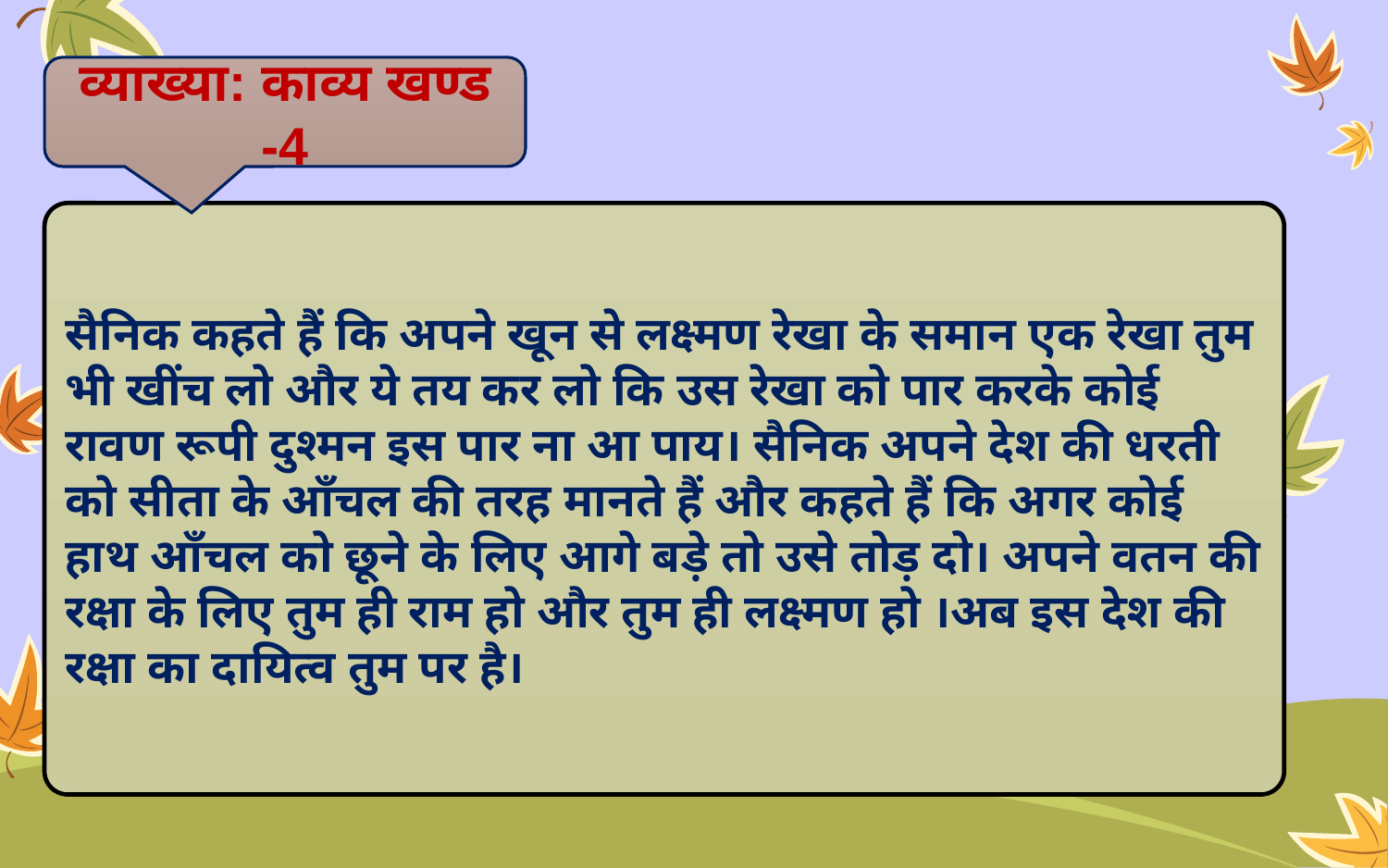

व्याख्या: काव्य खण्ड -4
सैनिक कहते हैं कि अपने खून से लक्ष्मण रेखा के समान एक रेखा तुम भी खींच लो और ये तय कर लो कि उस रेखा को पार करके कोई रावण रूपी दुश्मन इस पार ना आ पाय। सैनिक अपने देश की धरती को सीता के आँचल की तरह मानते हैं और कहते हैं कि अगर कोई हाथ आँचल को छूने के लिए आगे बड़े तो उसे तोड़ दो। अपने वतन की रक्षा के लिए तुम ही राम हो और तुम ही लक्ष्मण हो ।अब इस देश की रक्षा का दायित्व तुम पर है।